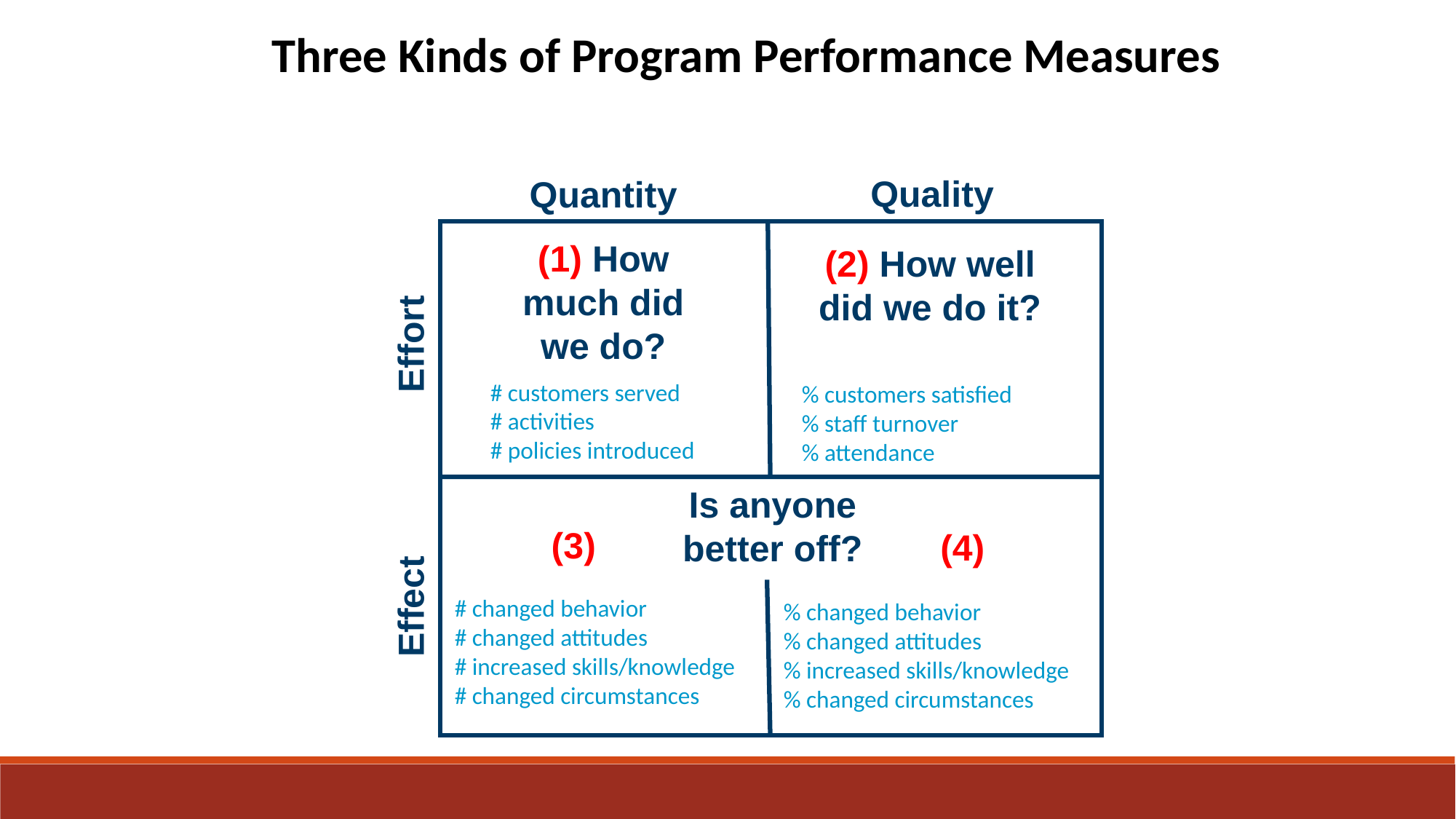

Three Kinds of Program Performance Measures
Quality
Quantity

(1) How much did we do?
(2) How well
did we do it?
# customers served
# activities
# policies introduced
% customers satisfied
% staff turnover
% attendance
       Effect                Effort
Is anyone
better off?

(3)
(4)

# changed behavior
# changed attitudes
# increased skills/knowledge
# changed circumstances

% changed behavior
% changed attitudes
% increased skills/knowledge
% changed circumstances